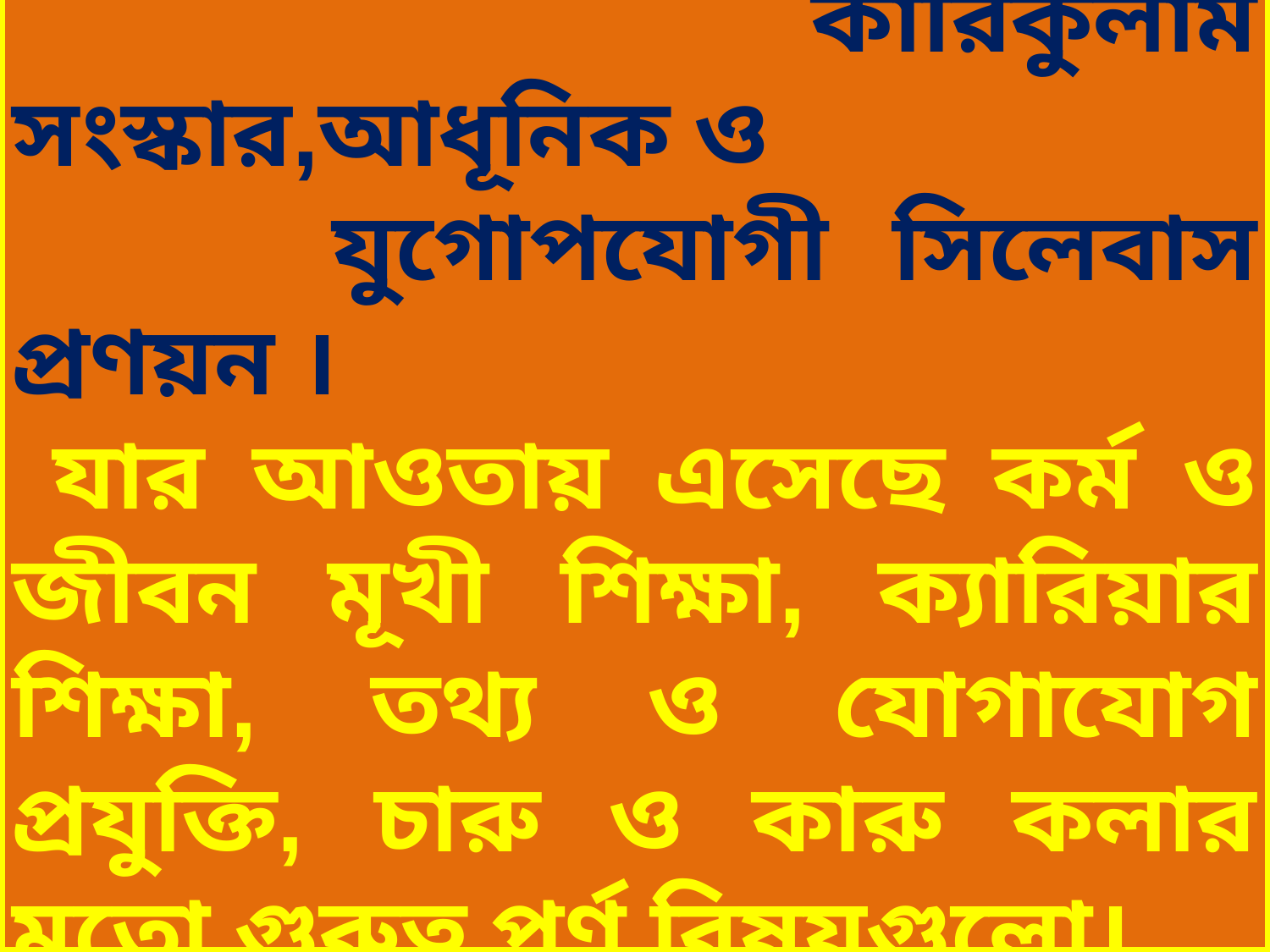

কারিকুলাম সংস্কার,আধূনিক ও
     যুগোপযোগী সিলেবাস প্রণয়ন ।
 যার আওতায় এসেছে কর্ম ও জীবন মূখী শিক্ষা, ক্যারিয়ার শিক্ষা, তথ্য ও যোগাযোগ প্রযুক্তি, চারু ও কারু কলার মতো গুরুত্ব পূর্ণ বিষয়গুলো।